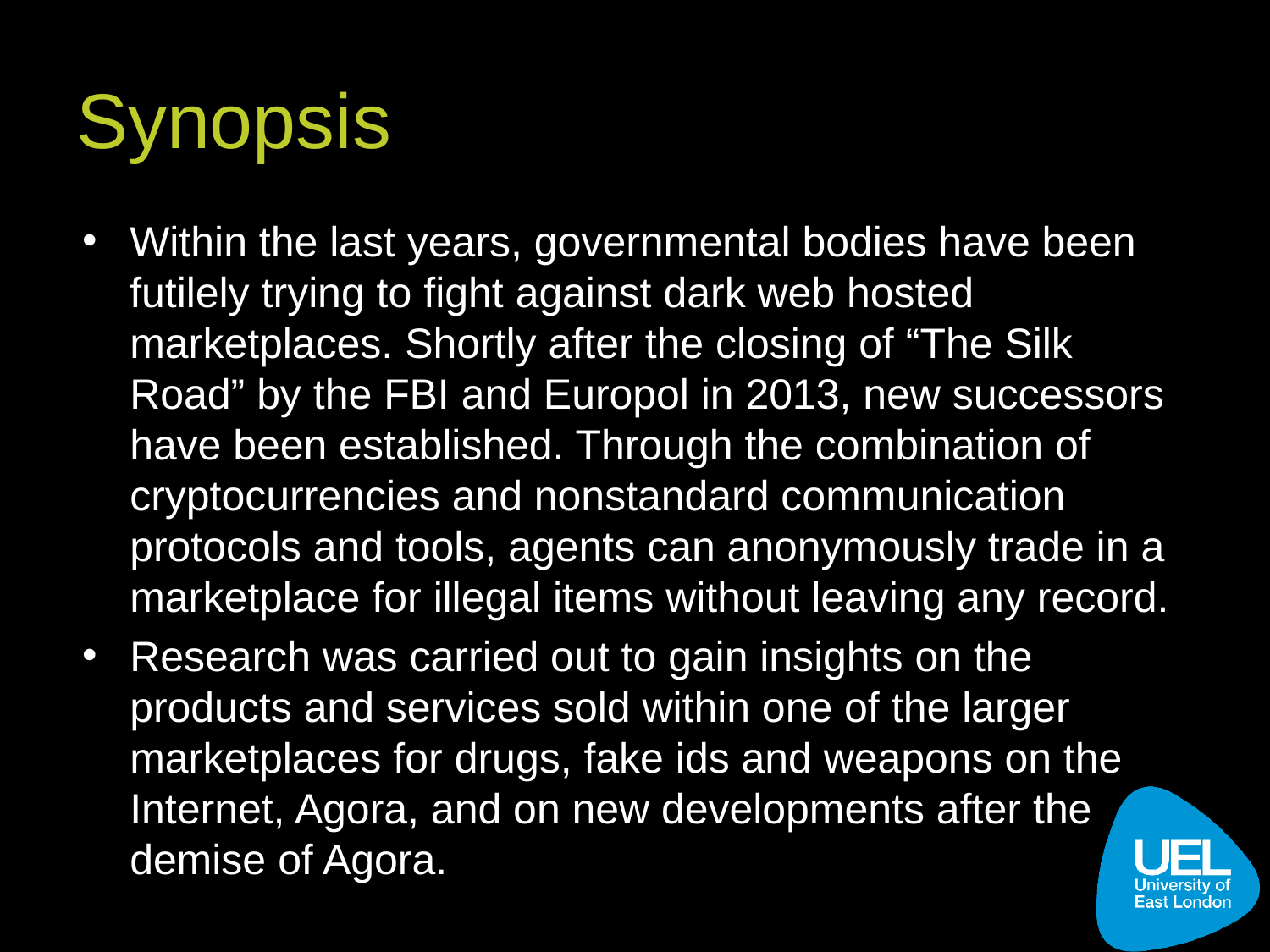

# Synopsis
Within the last years, governmental bodies have been futilely trying to fight against dark web hosted marketplaces. Shortly after the closing of “The Silk Road” by the FBI and Europol in 2013, new successors have been established. Through the combination of cryptocurrencies and nonstandard communication protocols and tools, agents can anonymously trade in a marketplace for illegal items without leaving any record.
Research was carried out to gain insights on the products and services sold within one of the larger marketplaces for drugs, fake ids and weapons on the Internet, Agora, and on new developments after the demise of Agora.